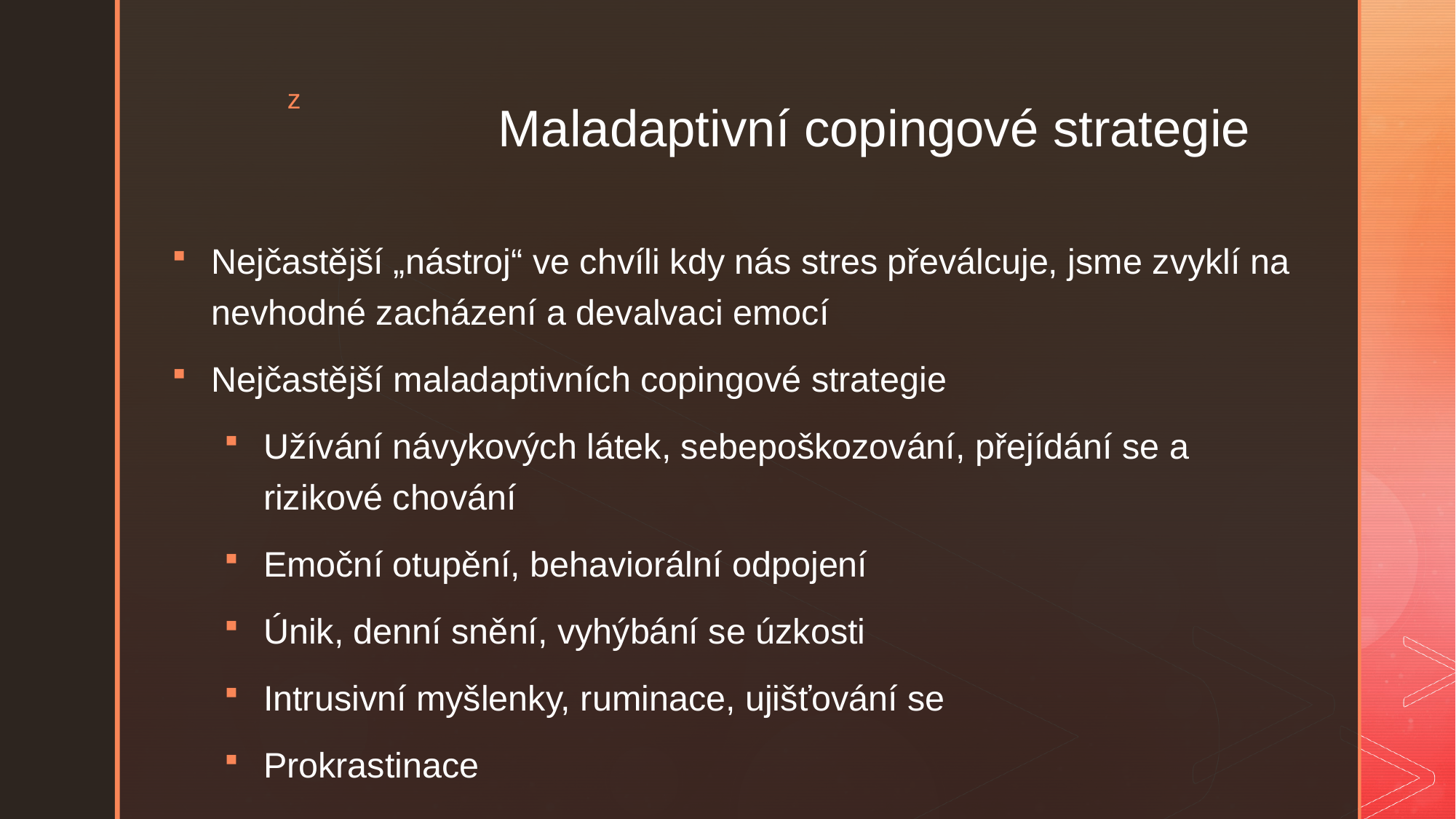

# Maladaptivní copingové strategie
Nejčastější „nástroj“ ve chvíli kdy nás stres převálcuje, jsme zvyklí na nevhodné zacházení a devalvaci emocí
Nejčastější maladaptivních copingové strategie
Užívání návykových látek, sebepoškozování, přejídání se a rizikové chování
Emoční otupění, behaviorální odpojení
Únik, denní snění, vyhýbání se úzkosti
Intrusivní myšlenky, ruminace, ujišťování se
Prokrastinace